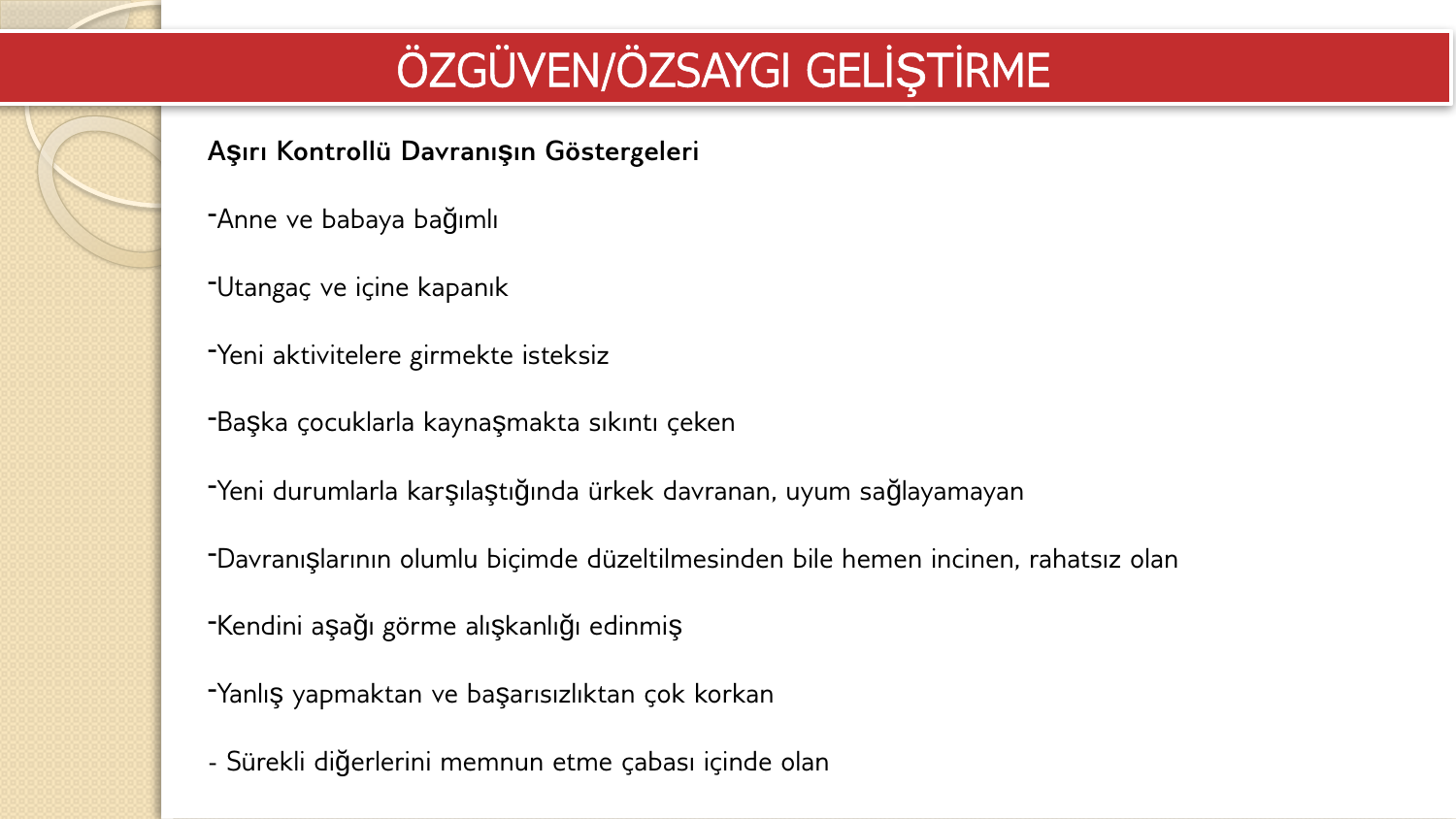

ÖZGÜVEN/ÖZSAYGI GELİŞTİRME
Aşırı Kontrollü Davranışın Göstergeleri

Anne ve babaya bağımlı

Utangaç ve içine kapanık

Yeni aktivitelere girmekte isteksiz

Başka çocuklarla kaynaşmakta sıkıntı çeken

Yeni durumlarla karşılaştığında ürkek davranan, uyum sağlayamayan

Davranışlarının olumlu biçimde düzeltilmesinden bile hemen incinen, rahatsız olan

Kendini aşağı görme alışkanlığı edinmiş

Yanlış yapmaktan ve başarısızlıktan çok korkan

- Sürekli diğerlerini memnun etme çabası içinde olan